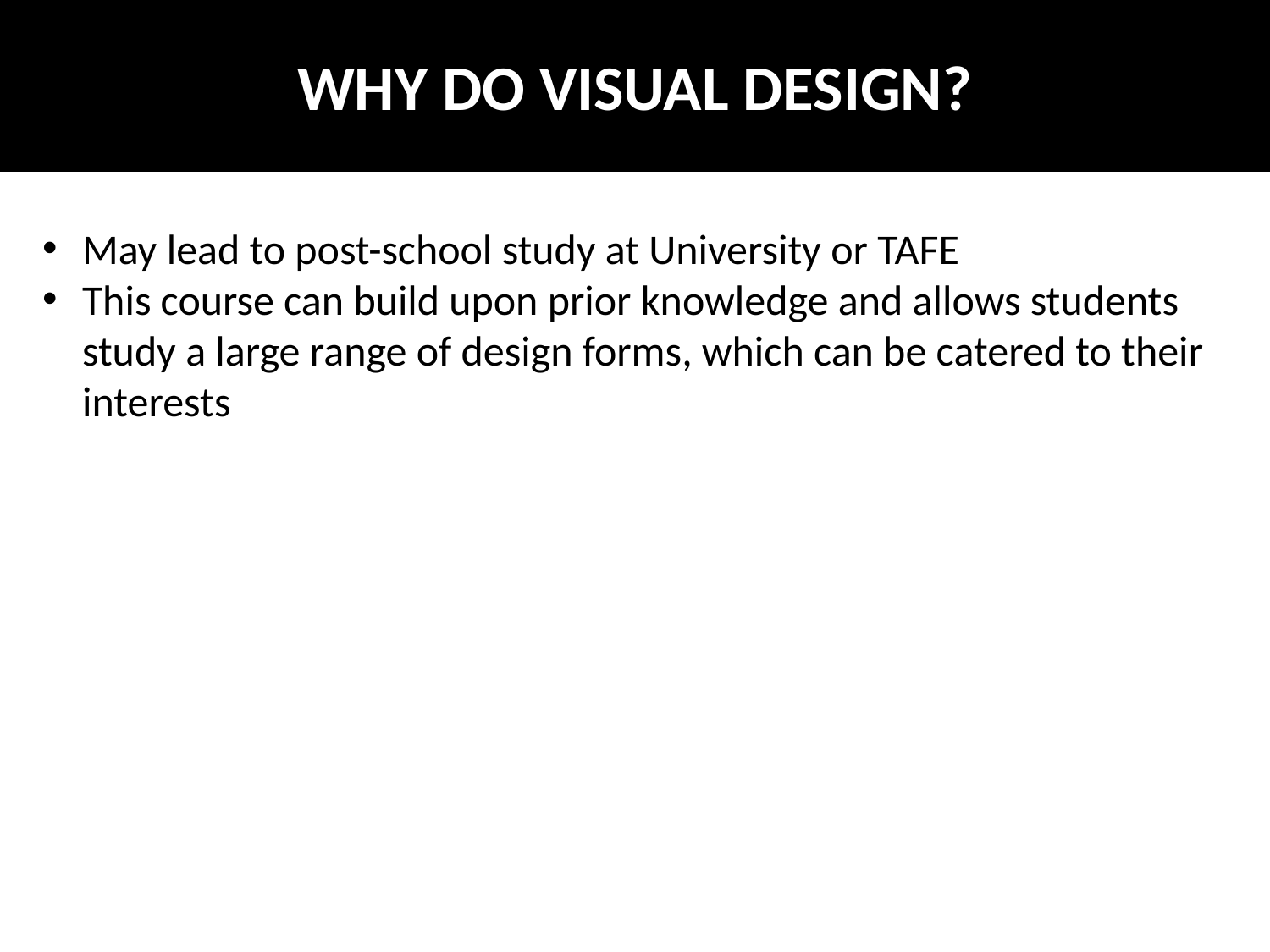

WHY DO VISUAL DESIGN?
May lead to post-school study at University or TAFE
This course can build upon prior knowledge and allows students study a large range of design forms, which can be catered to their interests